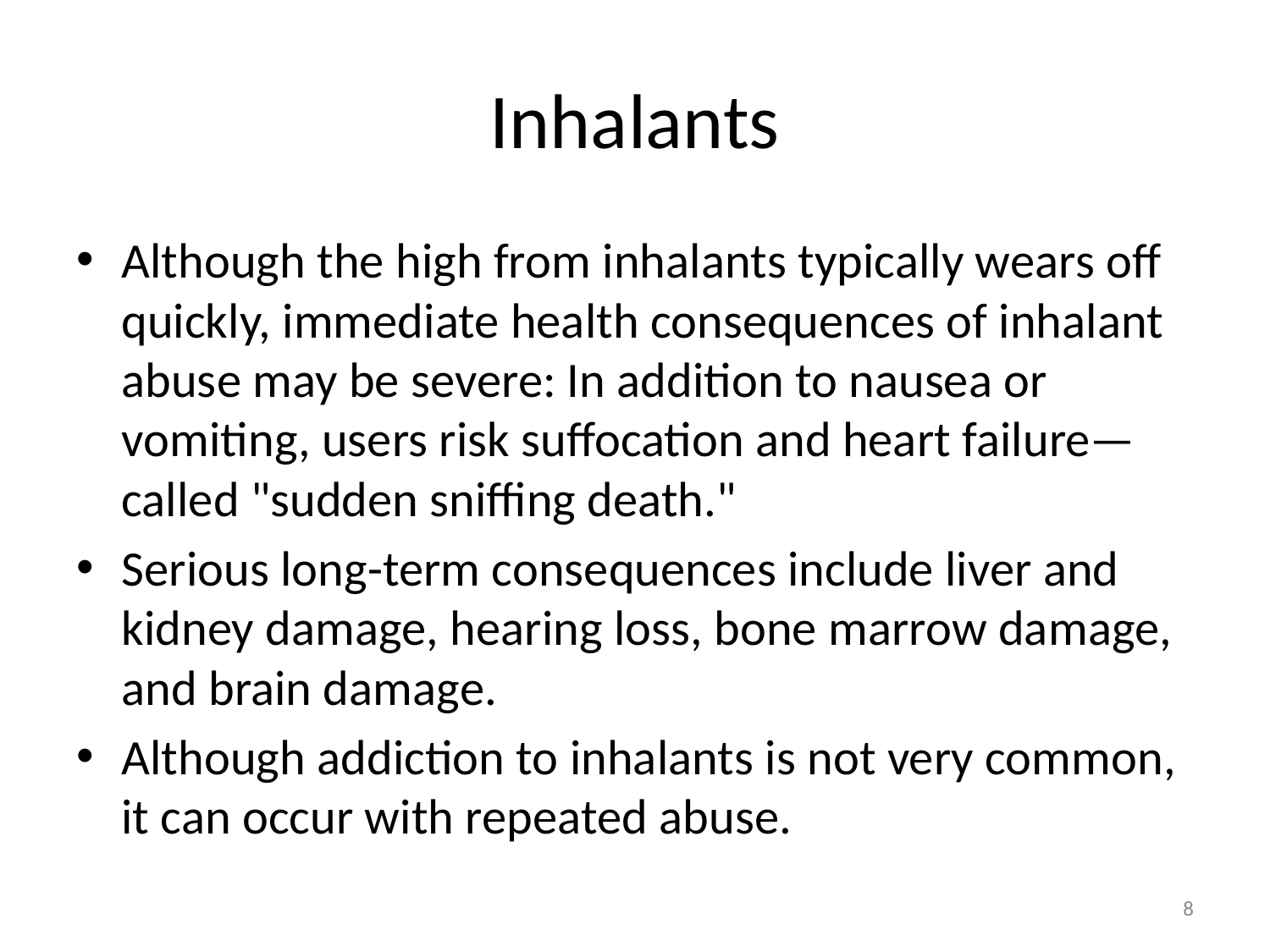

# Inhalants
Although the high from inhalants typically wears off quickly, immediate health consequences of inhalant abuse may be severe: In addition to nausea or vomiting, users risk suffocation and heart failure—called "sudden sniffing death."
Serious long-term consequences include liver and kidney damage, hearing loss, bone marrow damage, and brain damage.
Although addiction to inhalants is not very common, it can occur with repeated abuse.
8